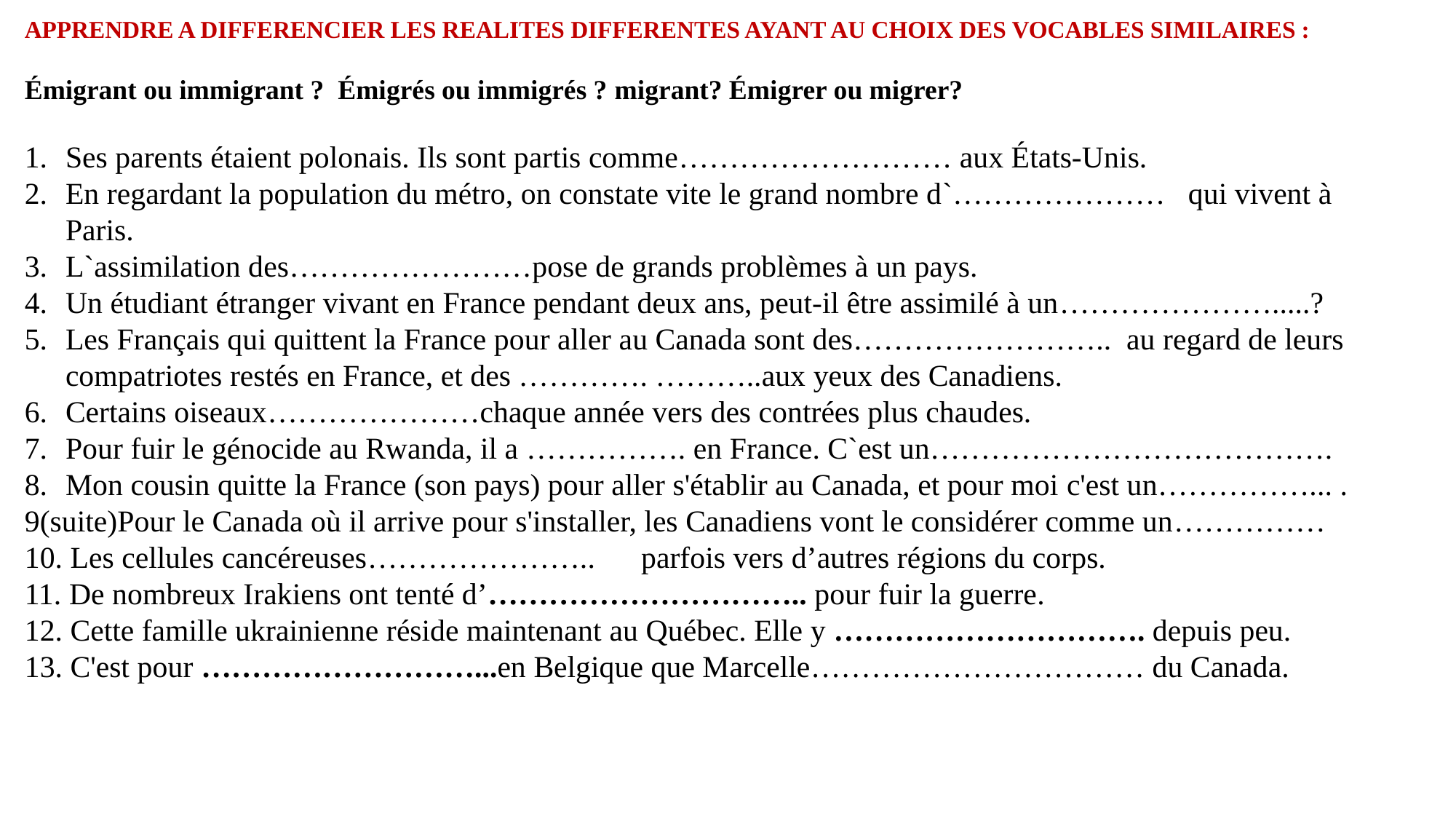

APPRENDRE A DIFFERENCIER LES REALITES DIFFERENTES AYANT AU CHOIX DES VOCABLES SIMILAIRES :

Émigrant ou immigrant ?  Émigrés ou immigrés ? migrant? Émigrer ou migrer?

Ses parents étaient polonais. Ils sont partis comme……………………… aux États-Unis.
En regardant la population du métro, on constate vite le grand nombre d`…………………   qui vivent à Paris.
L`assimilation des……………………pose de grands problèmes à un pays.
Un étudiant étranger vivant en France pendant deux ans, peut-il être assimilé à un………………….....?
Les Français qui quittent la France pour aller au Canada sont des……………………..  au regard de leurs compatriotes restés en France, et des …………. ………..aux yeux des Canadiens.
Certains oiseaux…………………chaque année vers des contrées plus chaudes.
Pour fuir le génocide au Rwanda, il a ……………. en France. C`est un………………………………….
Mon cousin quitte la France (son pays) pour aller s'établir au Canada, et pour moi c'est un……………... .
9(suite)Pour le Canada où il arrive pour s'installer, les Canadiens vont le considérer comme un……………
10. Les cellules cancéreuses…………………..      parfois vers d’autres régions du corps.
11. De nombreux Irakiens ont tenté d’………………………….. pour fuir la guerre.
12. Cette famille ukrainienne réside maintenant au Québec. Elle y …………………………. depuis peu.
13. C'est pour ………………………...en Belgique que Marcelle…………………………… du Canada.